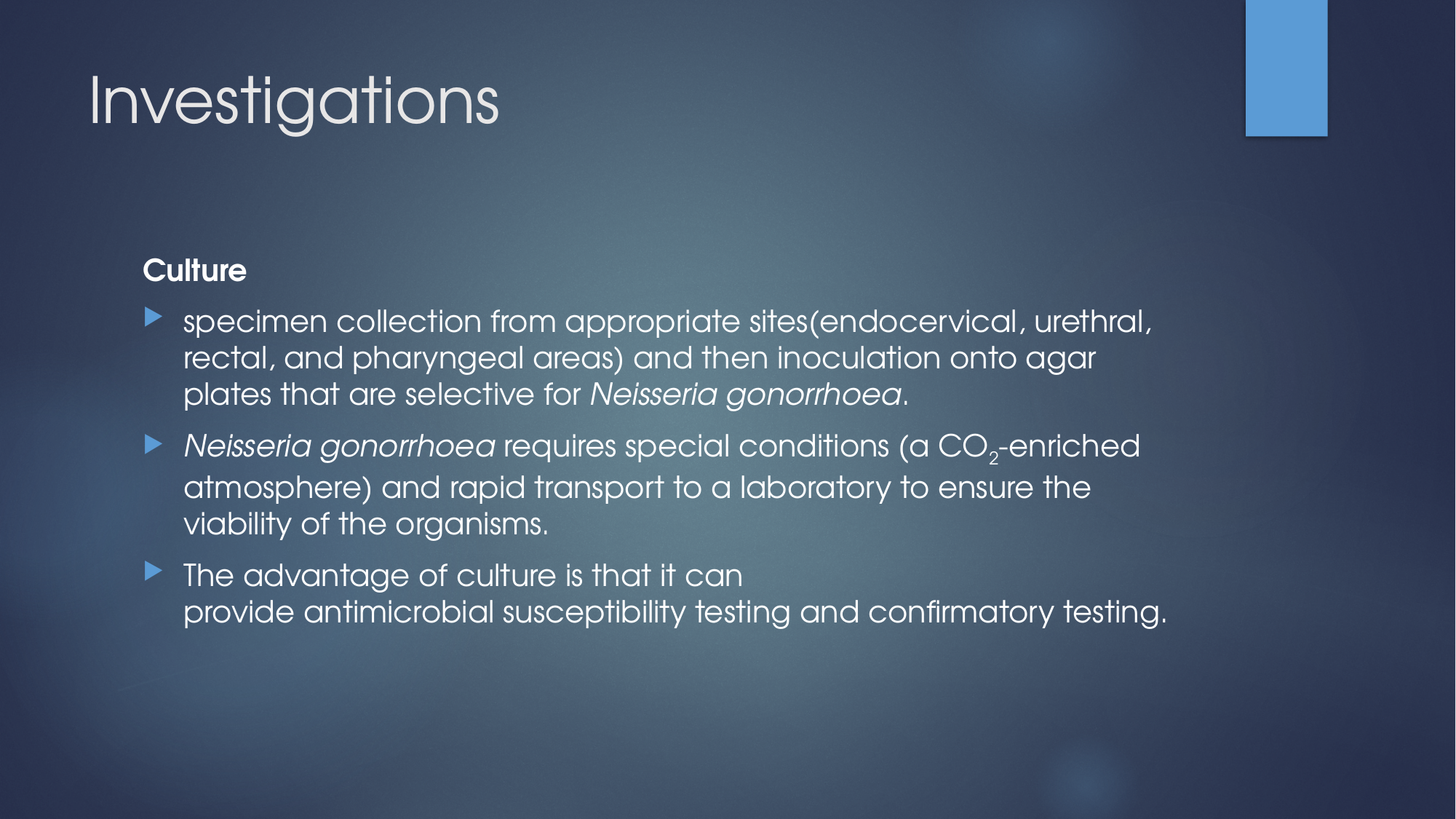

# Investigations
Culture
specimen collection from appropriate sites(endocervical, urethral, rectal, and pharyngeal areas) and then inoculation onto agar plates that are selective for Neisseria gonorrhoea.
Neisseria gonorrhoea requires special conditions (a CO2-enriched atmosphere) and rapid transport to a laboratory to ensure the viability of the organisms.
The advantage of culture is that it can provide antimicrobial susceptibility testing and confirmatory testing.